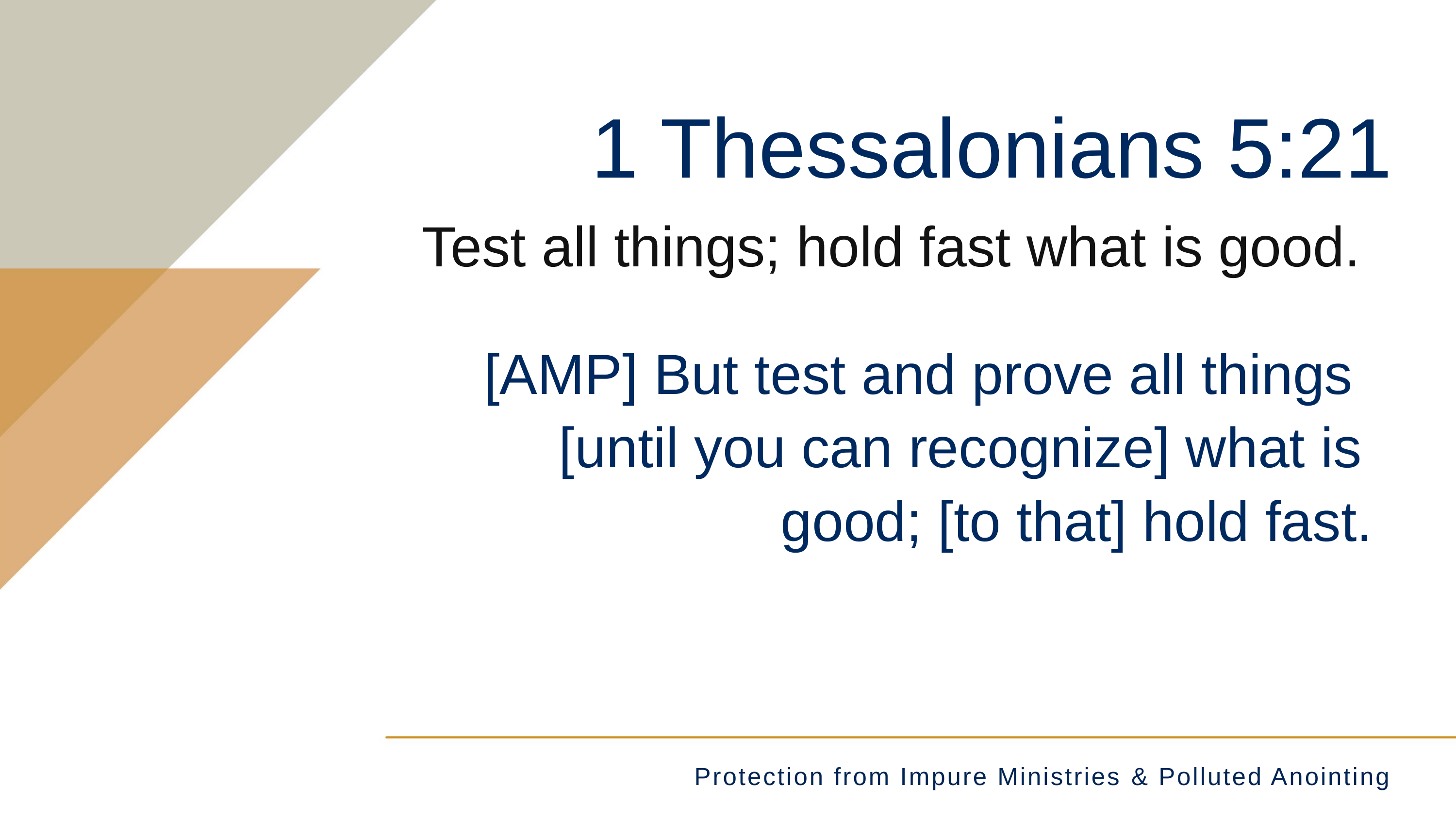

1 Thessalonians 5:21
Test all things; hold fast what is good.
[AMP] But test and prove all things
[until you can recognize] what is
good; [to that] hold fast.
Protection from Impure Ministries & Polluted Anointing